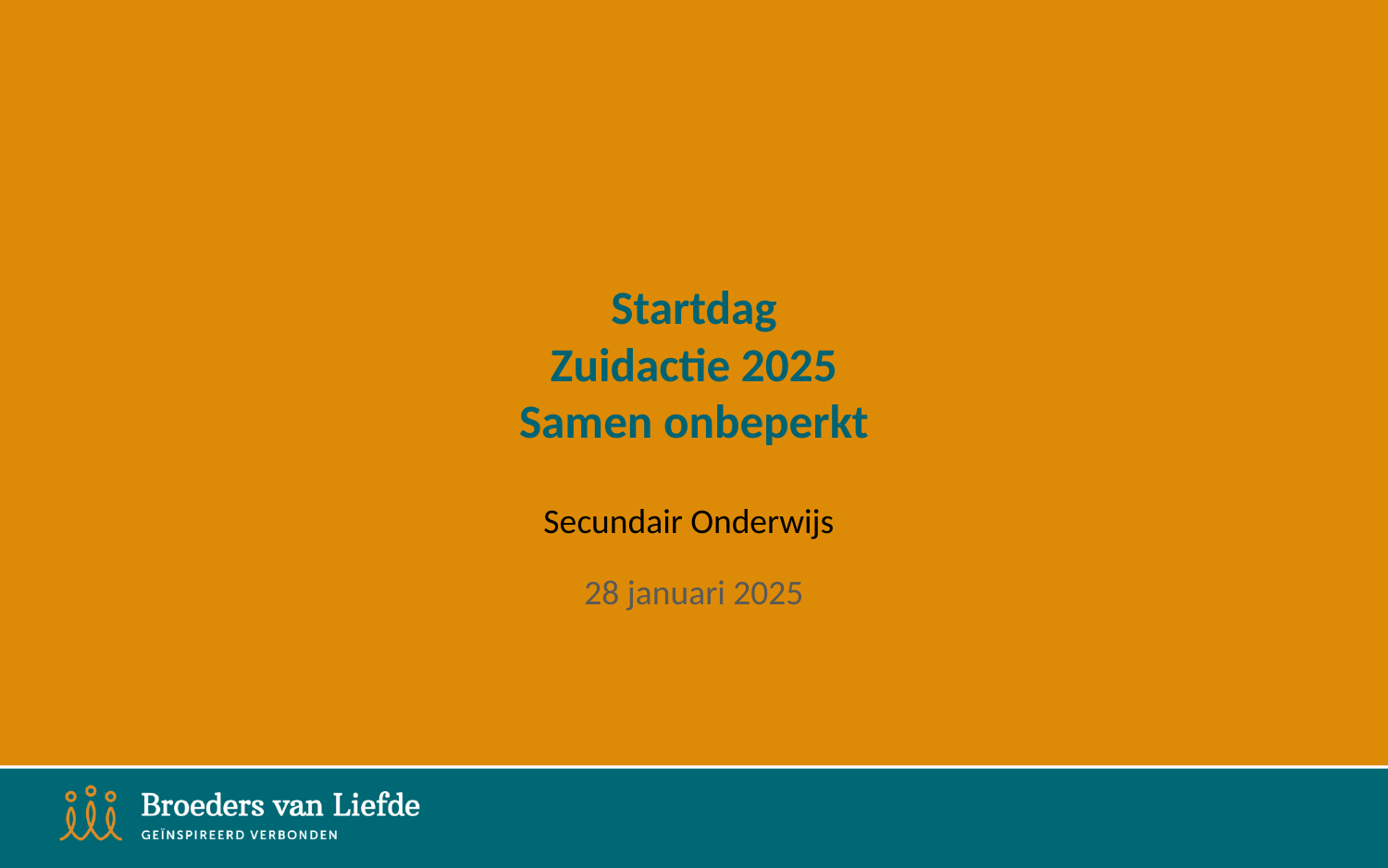

# Startdag Zuidactie 2025 Samen onbeperkt

28 januari 2025

Secundair Onderwijs